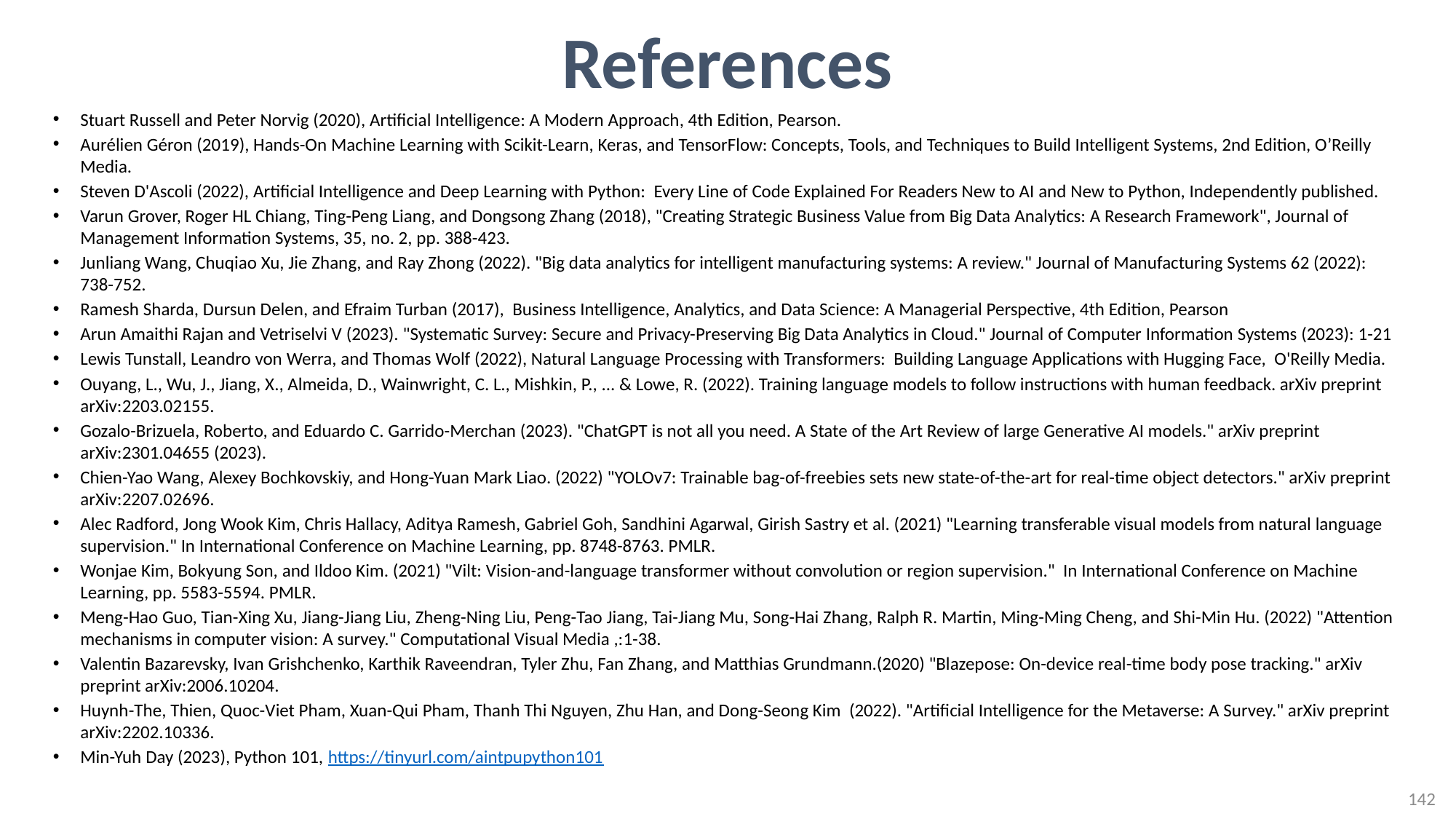

# References
Stuart Russell and Peter Norvig (2020), Artificial Intelligence: A Modern Approach, 4th Edition, Pearson.
Aurélien Géron (2019), Hands-On Machine Learning with Scikit-Learn, Keras, and TensorFlow: Concepts, Tools, and Techniques to Build Intelligent Systems, 2nd Edition, O’Reilly Media.
Steven D'Ascoli (2022), Artificial Intelligence and Deep Learning with Python:  Every Line of Code Explained For Readers New to AI and New to Python, Independently published.
Varun Grover, Roger HL Chiang, Ting-Peng Liang, and Dongsong Zhang (2018), "Creating Strategic Business Value from Big Data Analytics: A Research Framework", Journal of Management Information Systems, 35, no. 2, pp. 388-423.
Junliang Wang, Chuqiao Xu, Jie Zhang, and Ray Zhong (2022). "Big data analytics for intelligent manufacturing systems: A review." Journal of Manufacturing Systems 62 (2022): 738-752.
Ramesh Sharda, Dursun Delen, and Efraim Turban (2017),  Business Intelligence, Analytics, and Data Science: A Managerial Perspective, 4th Edition, Pearson
Arun Amaithi Rajan and Vetriselvi V (2023). "Systematic Survey: Secure and Privacy-Preserving Big Data Analytics in Cloud." Journal of Computer Information Systems (2023): 1-21
Lewis Tunstall, Leandro von Werra, and Thomas Wolf (2022), Natural Language Processing with Transformers:  Building Language Applications with Hugging Face,  O'Reilly Media.
Ouyang, L., Wu, J., Jiang, X., Almeida, D., Wainwright, C. L., Mishkin, P., ... & Lowe, R. (2022). Training language models to follow instructions with human feedback. arXiv preprint arXiv:2203.02155.
Gozalo-Brizuela, Roberto, and Eduardo C. Garrido-Merchan (2023). "ChatGPT is not all you need. A State of the Art Review of large Generative AI models." arXiv preprint arXiv:2301.04655 (2023).
Chien-Yao Wang, Alexey Bochkovskiy, and Hong-Yuan Mark Liao. (2022) "YOLOv7: Trainable bag-of-freebies sets new state-of-the-art for real-time object detectors." arXiv preprint arXiv:2207.02696.
Alec Radford, Jong Wook Kim, Chris Hallacy, Aditya Ramesh, Gabriel Goh, Sandhini Agarwal, Girish Sastry et al. (2021) "Learning transferable visual models from natural language supervision." In International Conference on Machine Learning, pp. 8748-8763. PMLR.
Wonjae Kim, Bokyung Son, and Ildoo Kim. (2021) "Vilt: Vision-and-language transformer without convolution or region supervision."  In International Conference on Machine Learning, pp. 5583-5594. PMLR.
Meng-Hao Guo, Tian-Xing Xu, Jiang-Jiang Liu, Zheng-Ning Liu, Peng-Tao Jiang, Tai-Jiang Mu, Song-Hai Zhang, Ralph R. Martin, Ming-Ming Cheng, and Shi-Min Hu. (2022) "Attention mechanisms in computer vision: A survey." Computational Visual Media ,:1-38.
Valentin Bazarevsky, Ivan Grishchenko, Karthik Raveendran, Tyler Zhu, Fan Zhang, and Matthias Grundmann.(2020) "Blazepose: On-device real-time body pose tracking." arXiv preprint arXiv:2006.10204.
Huynh-The, Thien, Quoc-Viet Pham, Xuan-Qui Pham, Thanh Thi Nguyen, Zhu Han, and Dong-Seong Kim  (2022). "Artificial Intelligence for the Metaverse: A Survey." arXiv preprint arXiv:2202.10336.
Min-Yuh Day (2023), Python 101, https://tinyurl.com/aintpupython101
142